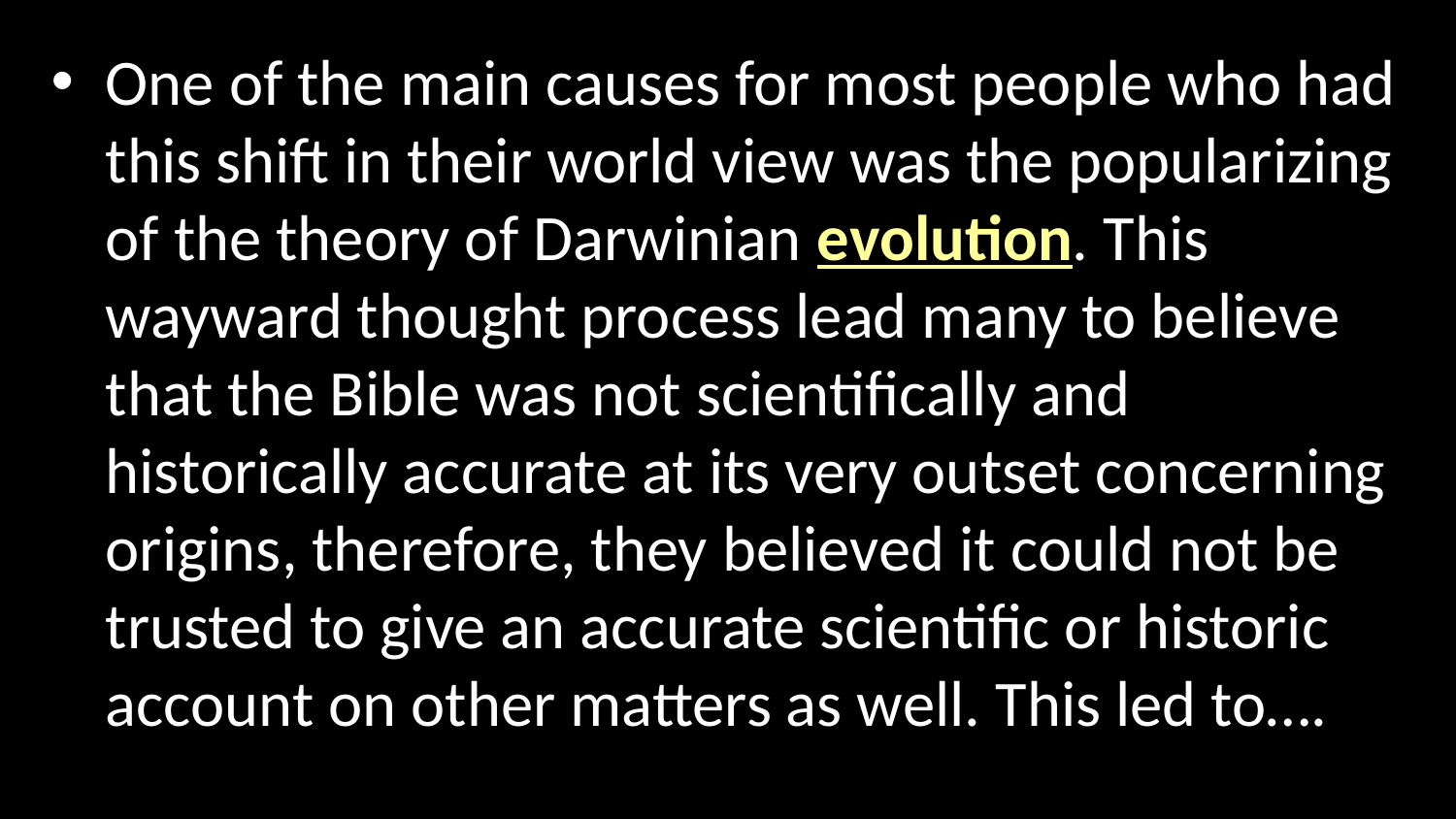

One of the main causes for most people who had this shift in their world view was the popularizing of the theory of Darwinian evolution. This wayward thought process lead many to believe that the Bible was not scientifically and historically accurate at its very outset concerning origins, therefore, they believed it could not be trusted to give an accurate scientific or historic account on other matters as well. This led to….